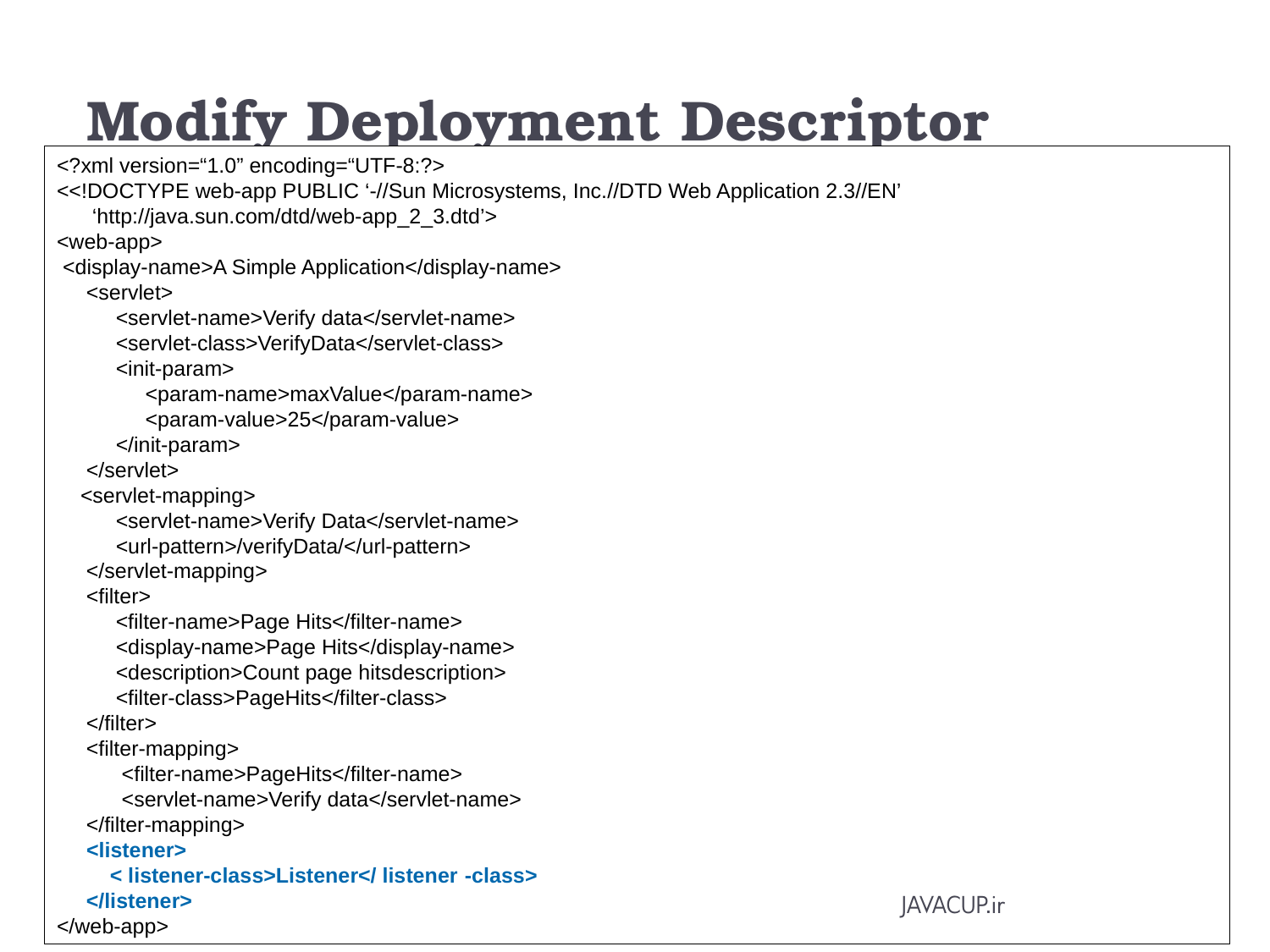

# Modify Deployment Descriptor
<?xml version=“1.0” encoding=“UTF-8:?>
<<!DOCTYPE web-app PUBLIC ‘-//Sun Microsystems, Inc.//DTD Web Application 2.3//EN’
      ‘http://java.sun.com/dtd/web-app_2_3.dtd’>
<web-app>
 <display-name>A Simple Application</display-name>
     <servlet>
          <servlet-name>Verify data</servlet-name>
          <servlet-class>VerifyData</servlet-class>
          <init-param>
               <param-name>maxValue</param-name>
               <param-value>25</param-value>
          </init-param>
     </servlet>
    <servlet-mapping>
          <servlet-name>Verify Data</servlet-name>
          <url-pattern>/verifyData/</url-pattern>
     </servlet-mapping>
     <filter>
          <filter-name>Page Hits</filter-name>
          <display-name>Page Hits</display-name>
          <description>Count page hitsdescription>
          <filter-class>PageHits</filter-class>
     </filter>
     <filter-mapping>
           <filter-name>PageHits</filter-name>
           <servlet-name>Verify data</servlet-name>
     </filter-mapping>
     <listener>
         < listener-class>Listener</ listener -class>
     </listener>
</web-app>
110
Contents redistribution is allowed if JAVACUP is noted as the source
JAVACUP.ir